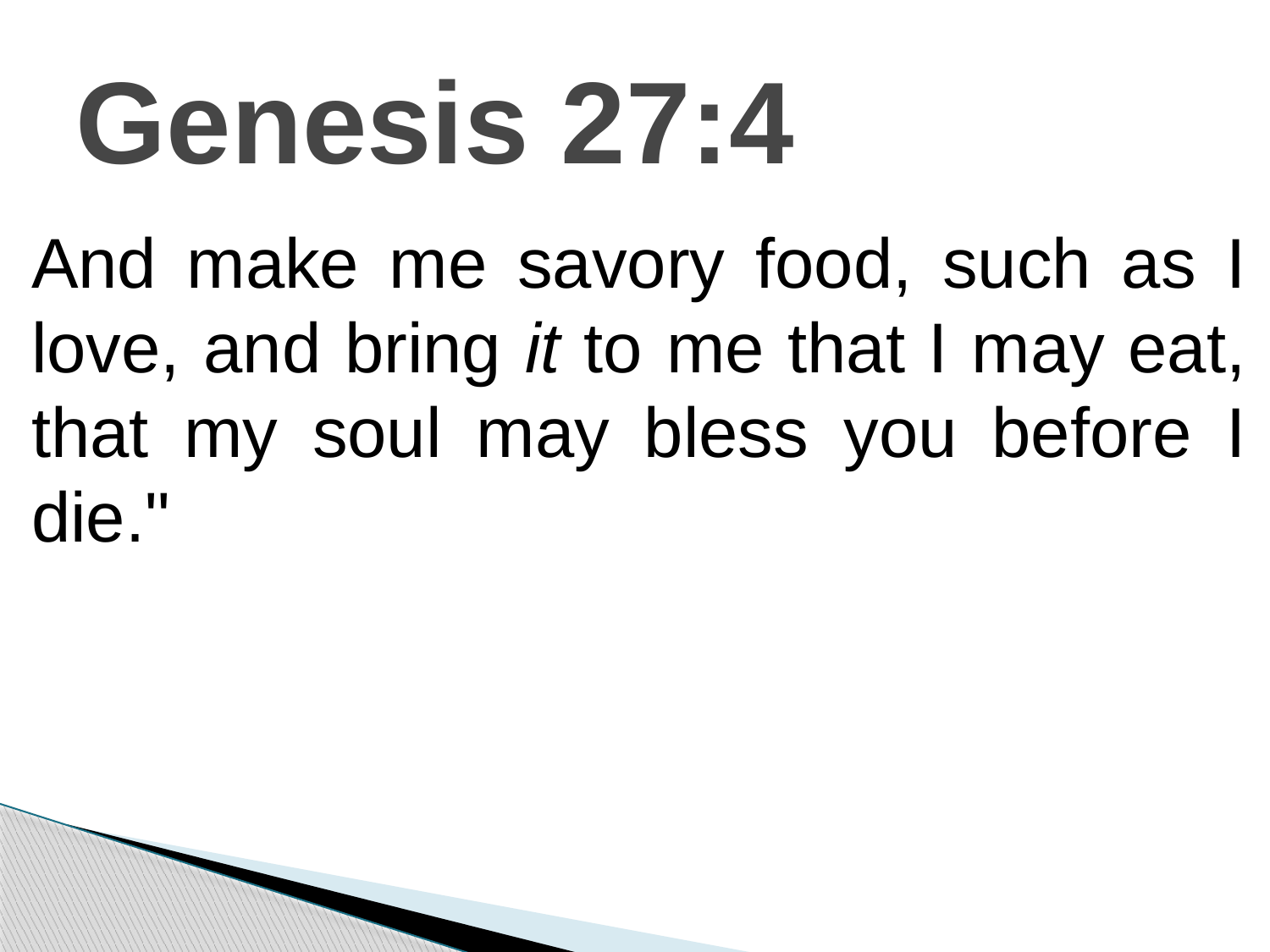

# Genesis 27:4
And make me savory food, such as I love, and bring it to me that I may eat, that my soul may bless you before I die."